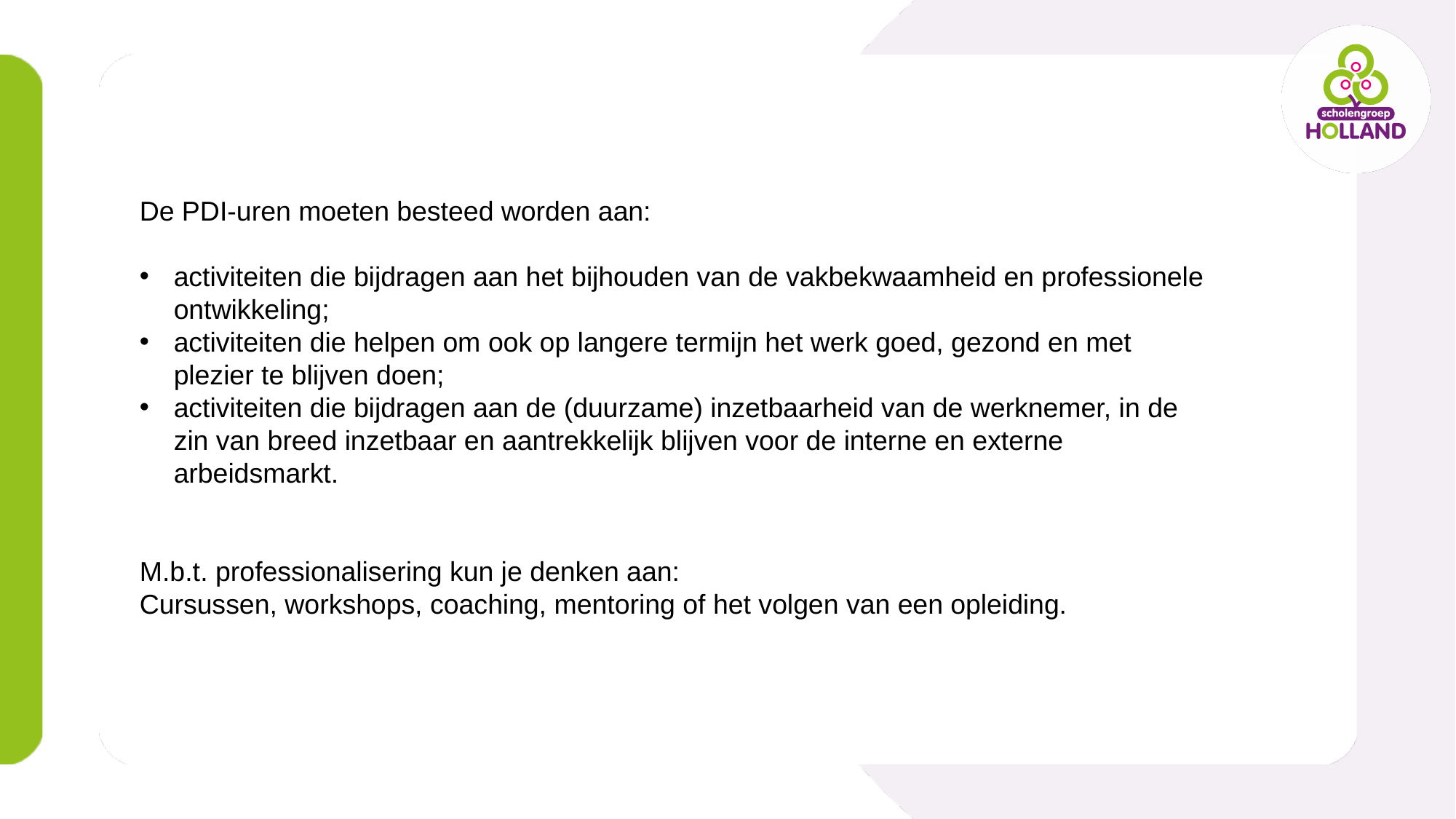

# Besteding PDI-uren
De PDI-uren moeten besteed worden aan:

activiteiten die bijdragen aan het bijhouden van de vakbekwaamheid en professionele ontwikkeling;
activiteiten die helpen om ook op langere termijn het werk goed, gezond en met plezier te blijven doen;
activiteiten die bijdragen aan de (duurzame) inzetbaarheid van de werknemer, in de zin van breed inzetbaar en aantrekkelijk blijven voor de interne en externe arbeidsmarkt.

M.b.t. professionalisering kun je denken aan:
Cursussen, workshops, coaching, mentoring of het volgen van een opleiding.